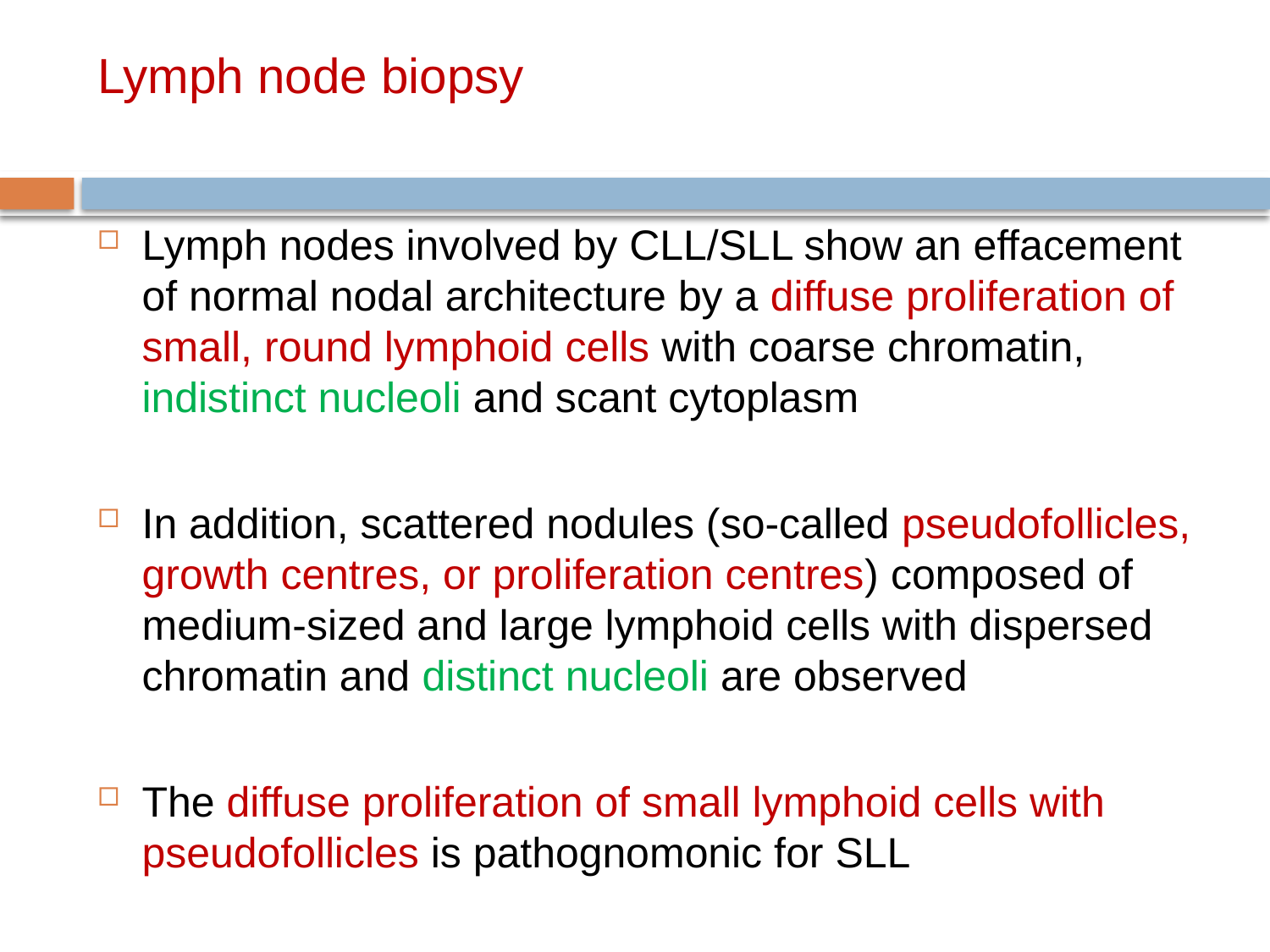

# Lymph node biopsy
Lymph nodes involved by CLL/SLL show an effacement of normal nodal architecture by a diffuse proliferation of small, round lymphoid cells with coarse chromatin, indistinct nucleoli and scant cytoplasm

In addition, scattered nodules (so-called pseudofollicles, growth centres, or proliferation centres) composed of medium-sized and large lymphoid cells with dispersed chromatin and distinct nucleoli are observed

The diffuse proliferation of small lymphoid cells with pseudofollicles is pathognomonic for SLL